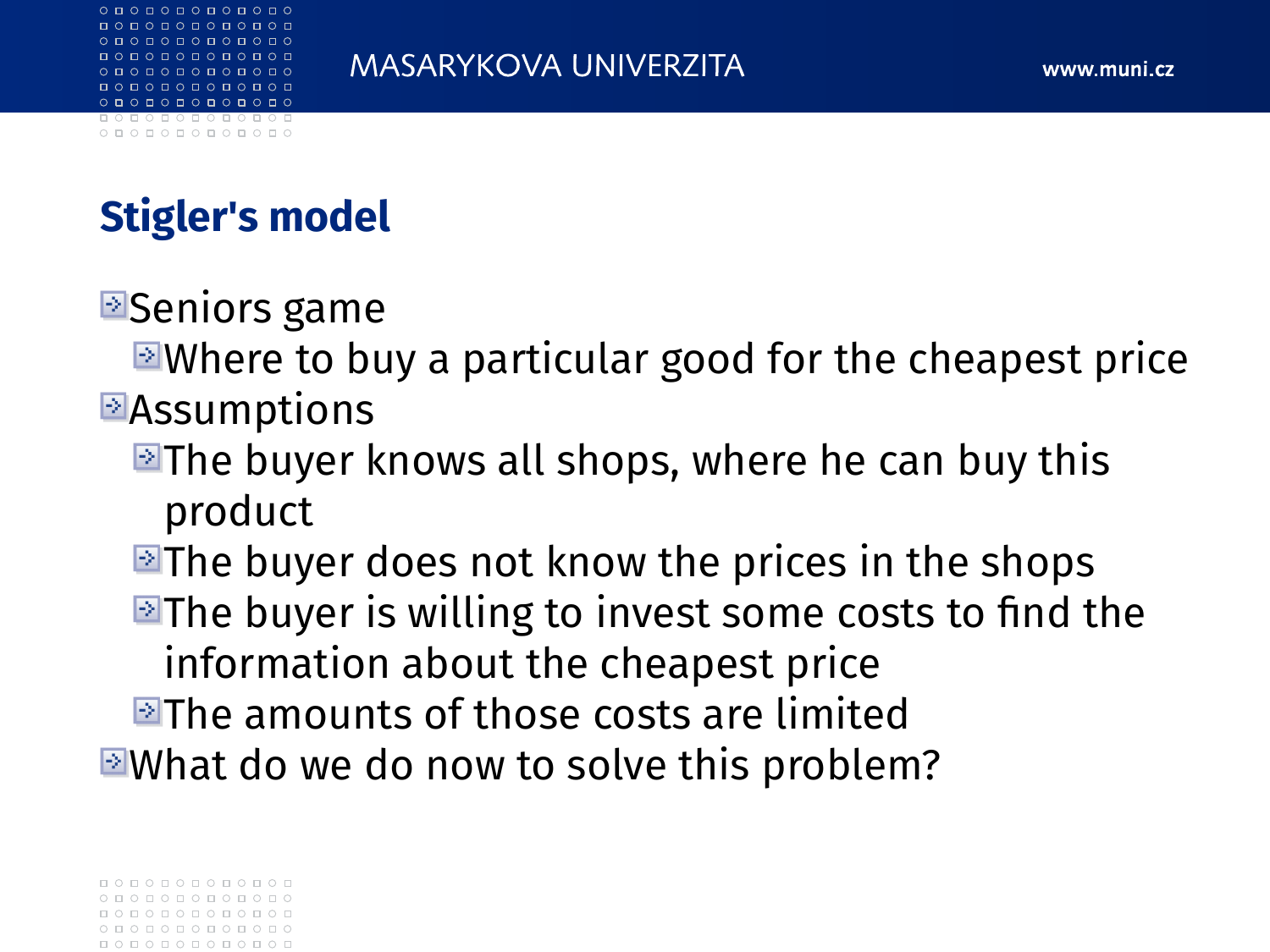

Stigler's model
Seniors game
Where to buy a particular good for the cheapest price
Assumptions
The buyer knows all shops, where he can buy this product
The buyer does not know the prices in the shops
The buyer is willing to invest some costs to find the information about the cheapest price
The amounts of those costs are limited
What do we do now to solve this problem?